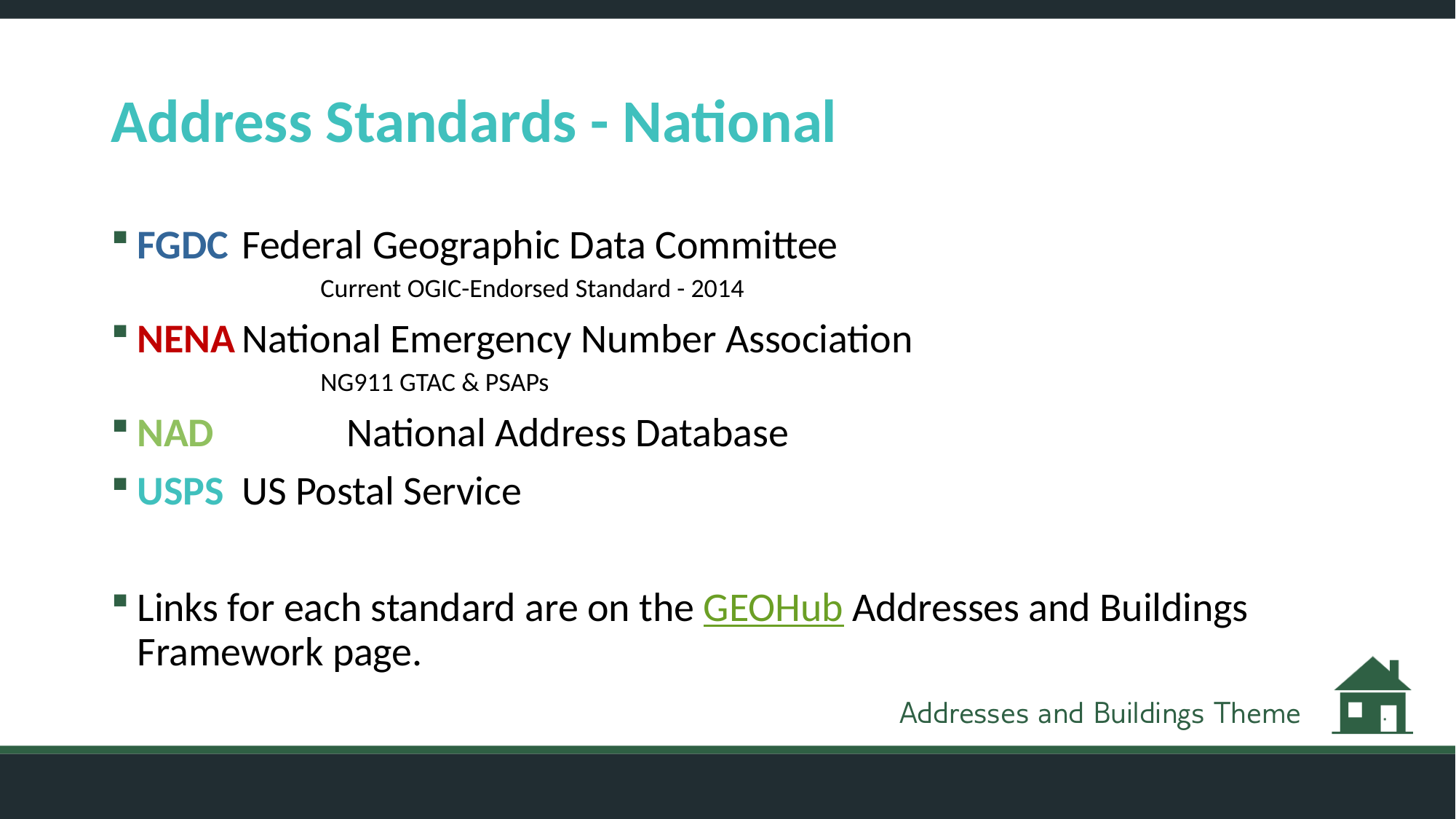

# Address Standards - National
FGDC	Federal Geographic Data Committee
Current OGIC-Endorsed Standard - 2014
NENA	National Emergency Number Association
NG911 GTAC & PSAPs
NAD		National Address Database
USPS	US Postal Service

Links for each standard are on the GEOHub Addresses and Buildings Framework page.